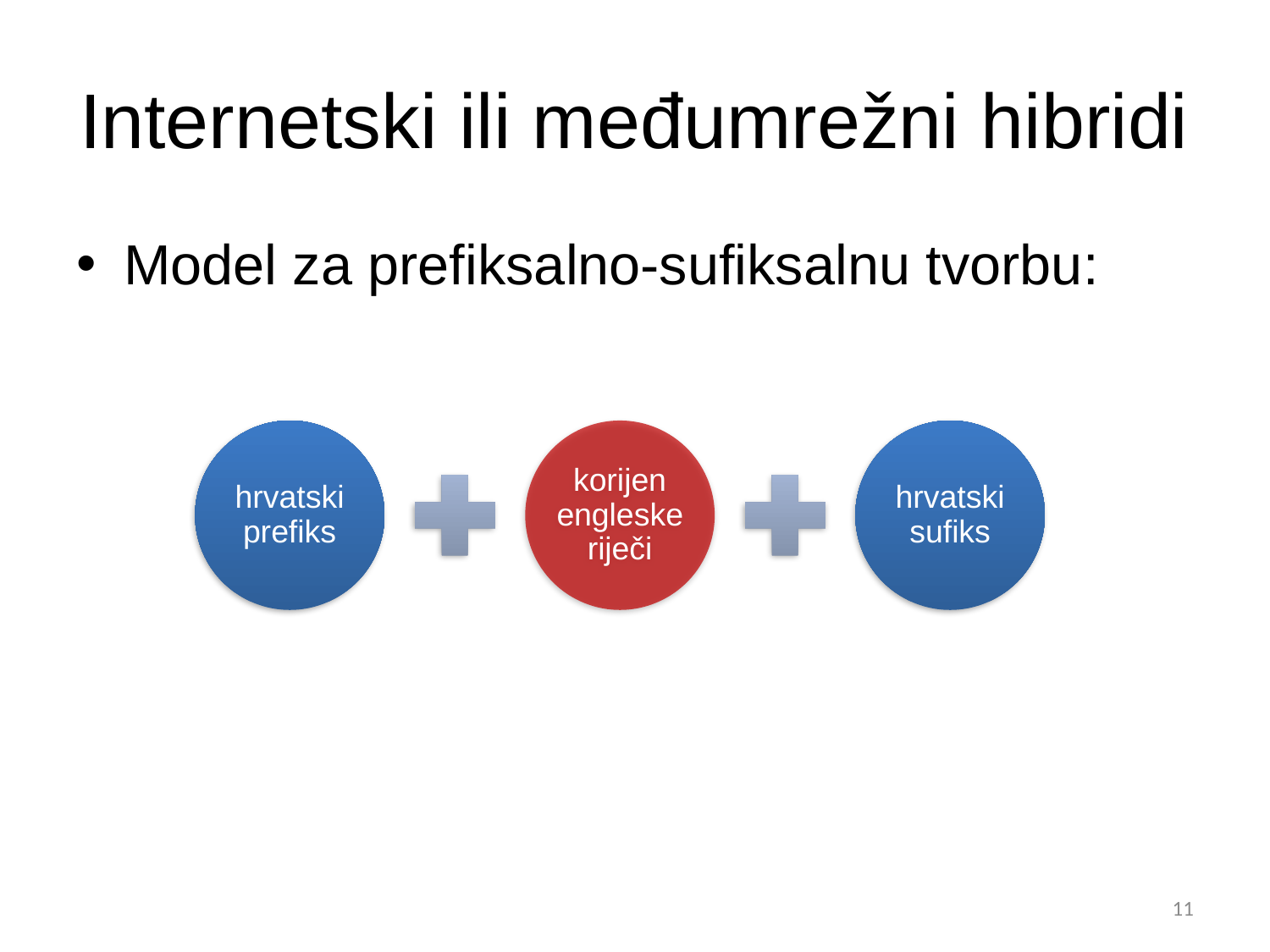

# Internetski ili međumrežni hibridi
Model za prefiksalno-sufiksalnu tvorbu:

hrvatski prefiks

korijen engleske riječi

hrvatski sufiks
11